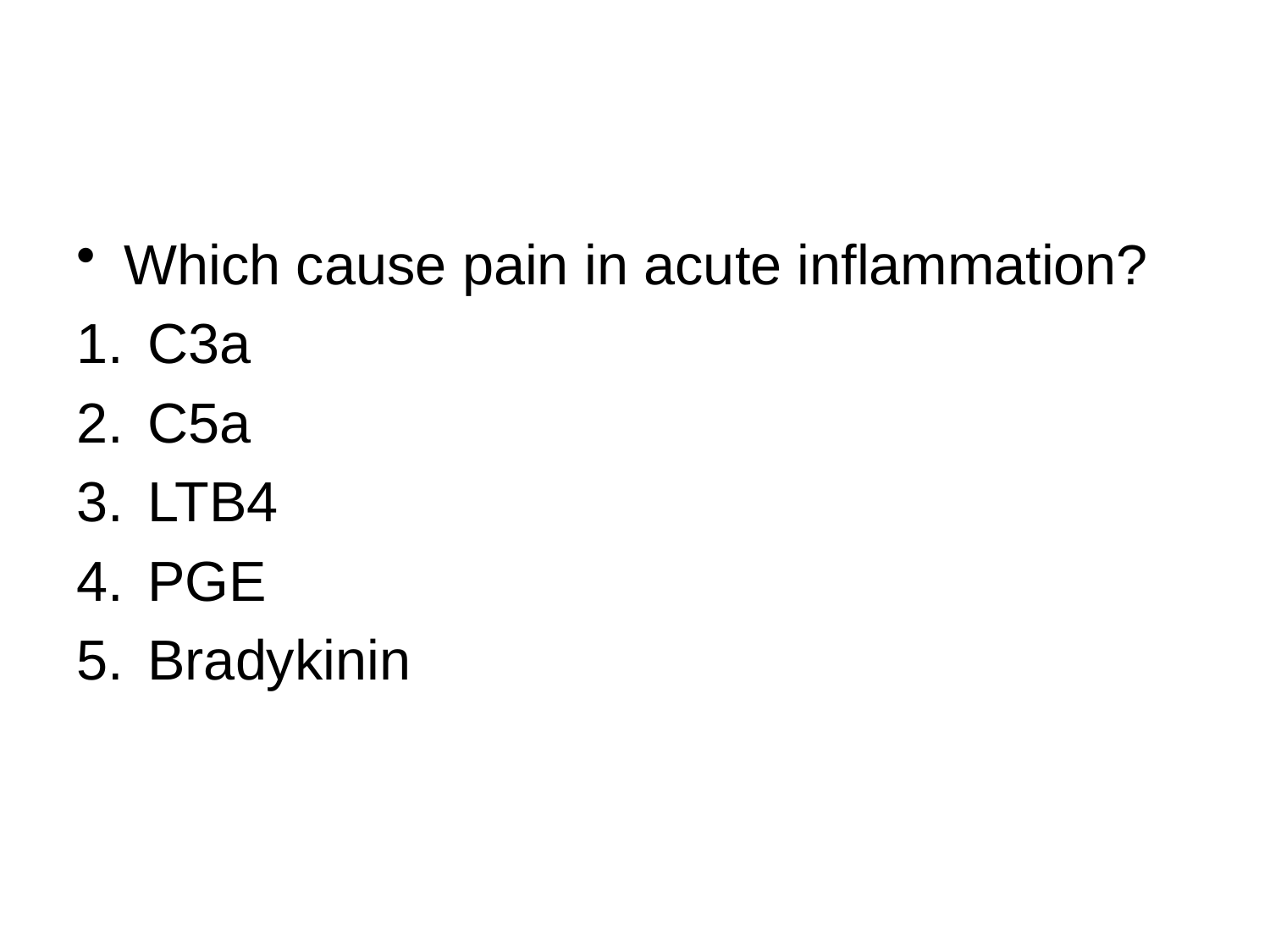

#
Which cause pain in acute inflammation?
C3a
C5a
LTB4
PGE
Bradykinin